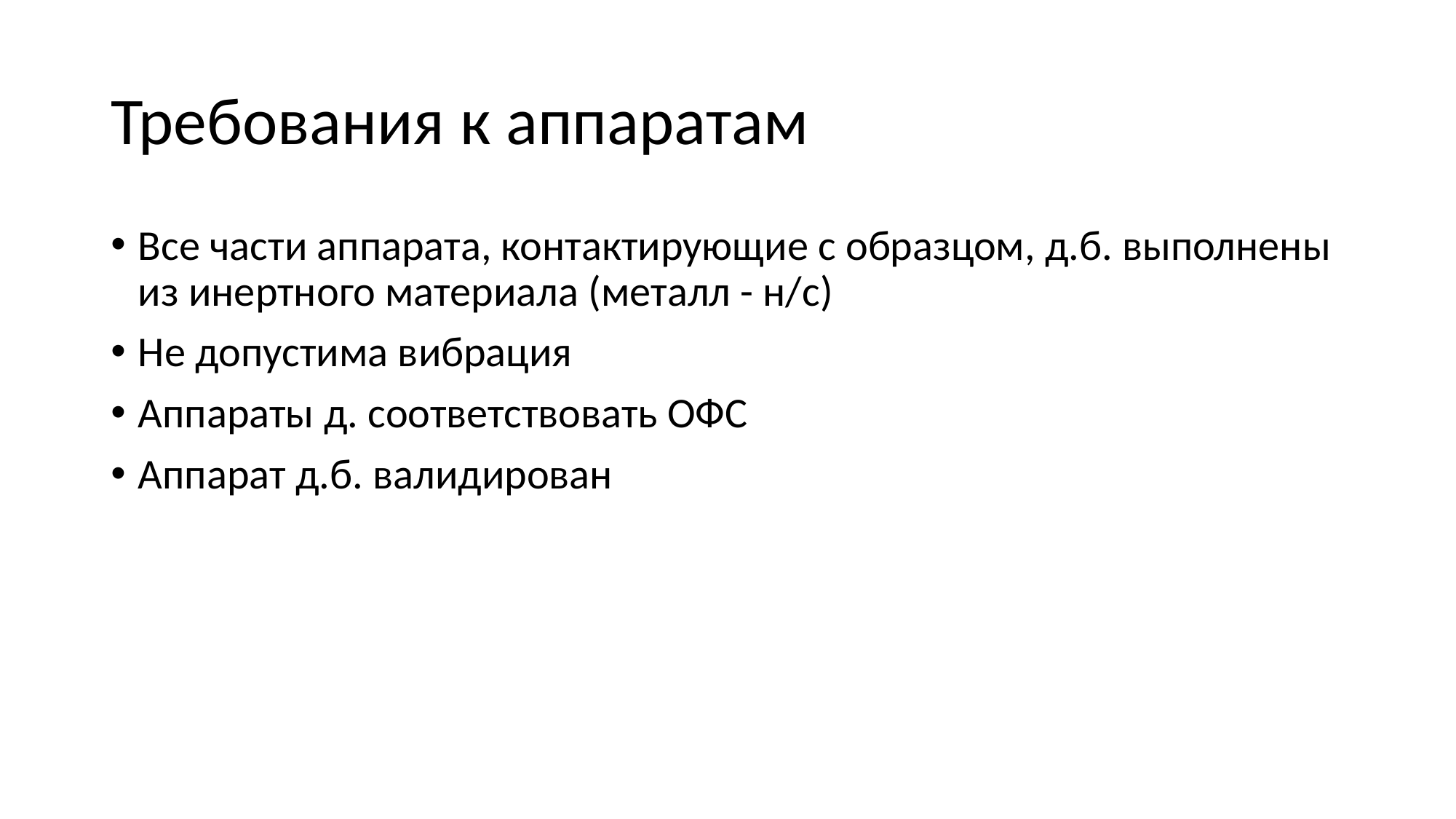

# Требования к аппаратам
Все части аппарата, контактирующие с образцом, д.б. выполнены из инертного материала (металл - н/с)
Не допустима вибрация
Аппараты д. соответствовать ОФС
Аппарат д.б. валидирован